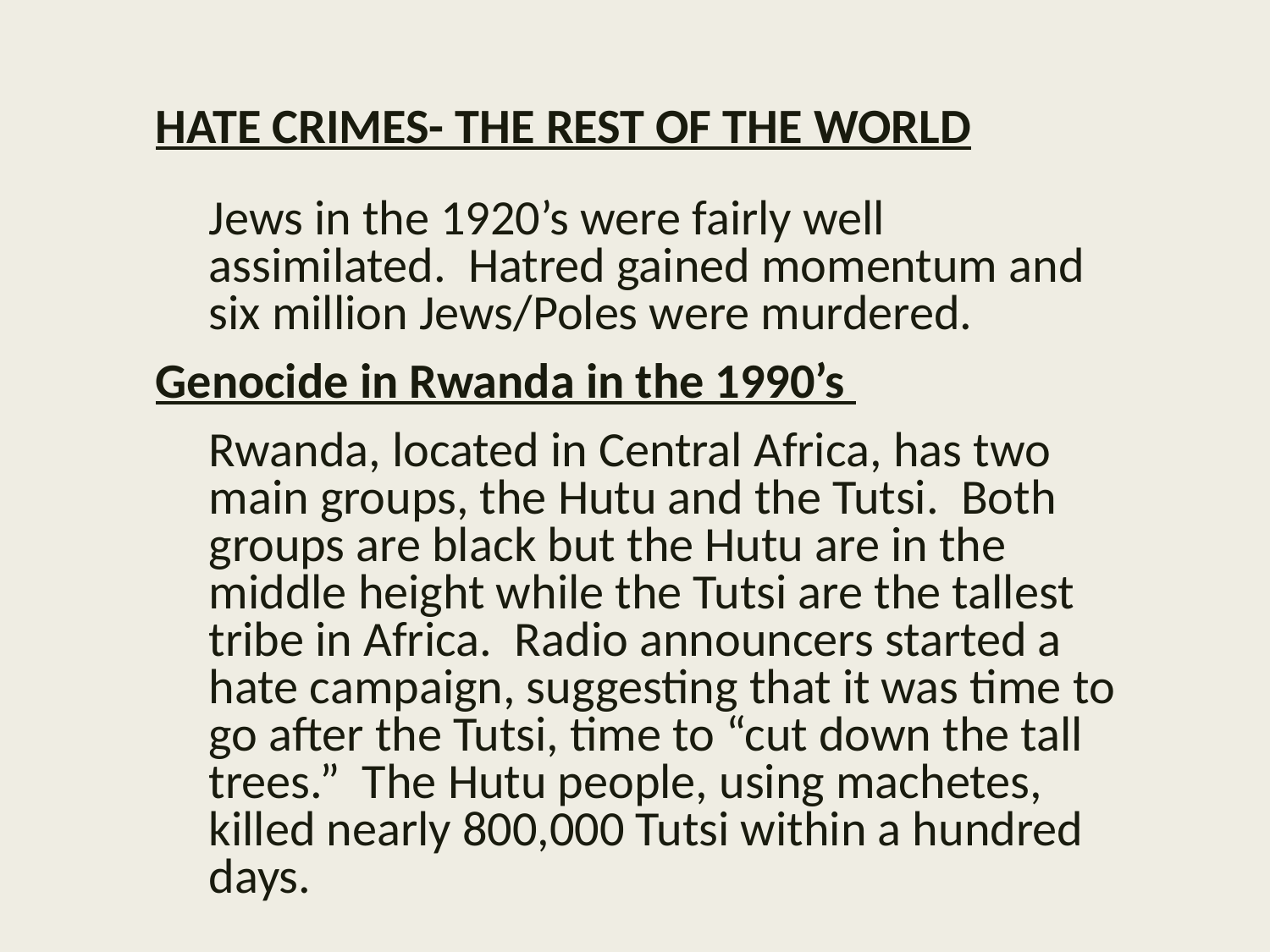

# HATE CRIMES- THE REST OF THE WORLD
	Jews in the 1920’s were fairly well assimilated.  Hatred gained momentum and six million Jews/Poles were murdered.
Genocide in Rwanda in the 1990’s
	Rwanda, located in Central Africa, has two main groups, the Hutu and the Tutsi.  Both groups are black but the Hutu are in the middle height while the Tutsi are the tallest tribe in Africa.  Radio announcers started a hate campaign, suggesting that it was time to go after the Tutsi, time to “cut down the tall trees.”  The Hutu people, using machetes, killed nearly 800,000 Tutsi within a hundred days.